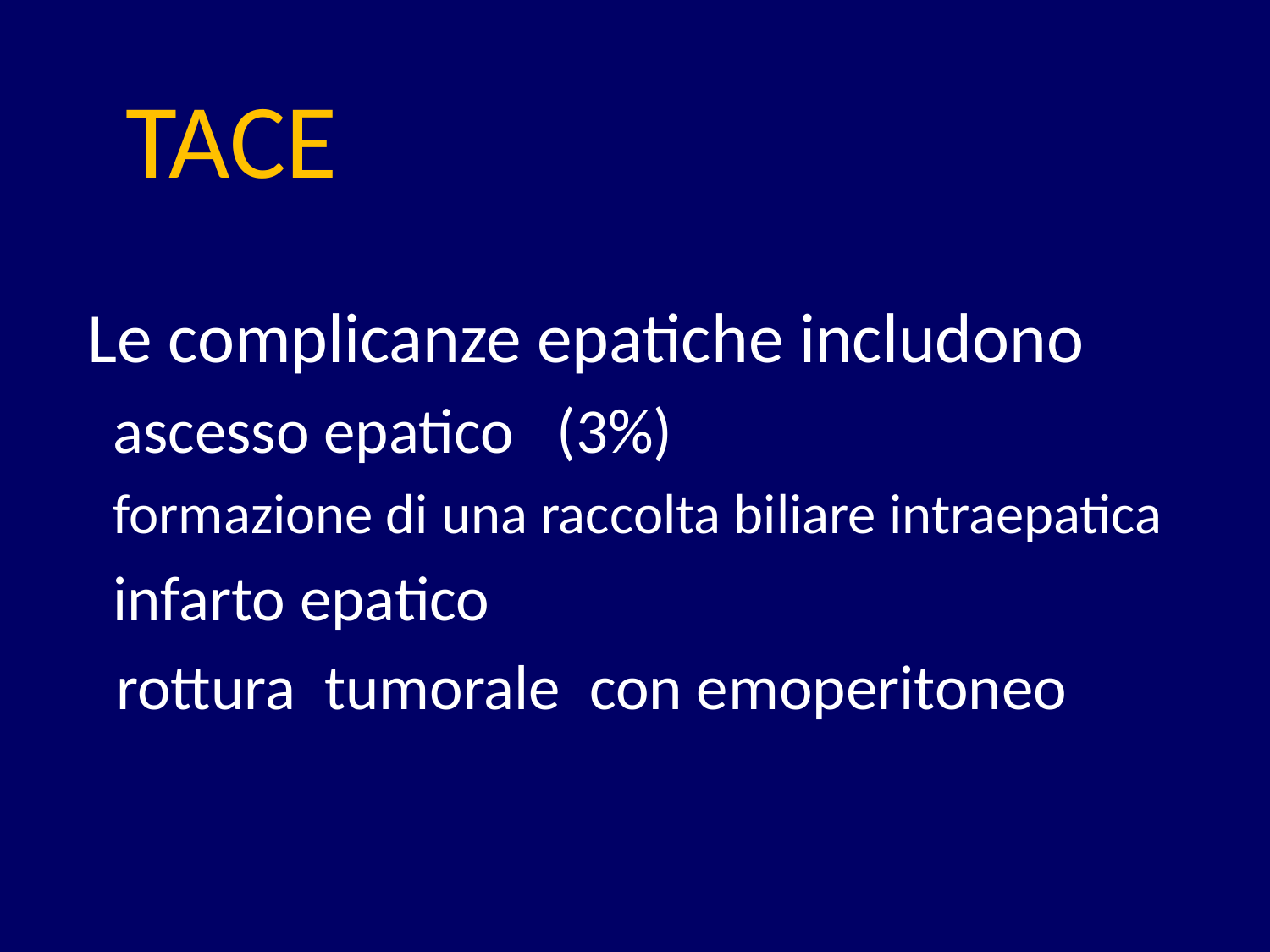

# TACE

Le complicanze epatiche includono
  ascesso epatico   (3%)
  formazione di una raccolta biliare intraepatica
  infarto epatico
  rottura  tumorale  con emoperitoneo